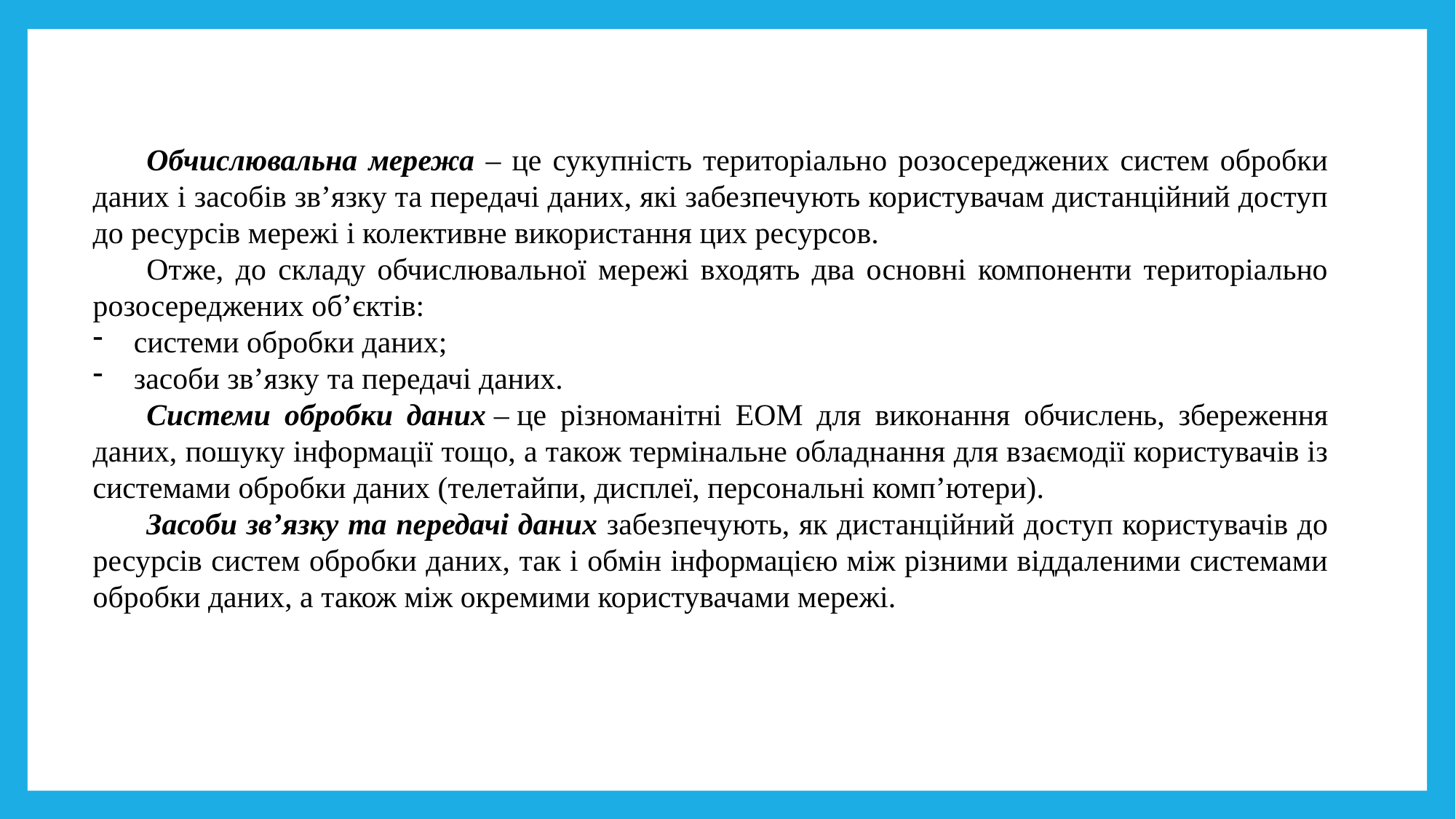

Обчислювальна мережа – це сукупність територіально розосереджених систем обробки даних і засобів зв’язку та передачі даних, які забезпечують користувачам дистанційний доступ до ресурсів мережі і колективне використання цих ресурсов.
Отже, до складу обчислювальної мережі входять два основні компоненти територіально розосереджених об’єктів:
системи обробки даних;
засоби зв’язку та передачі даних.
Системи обробки даних – це різноманітні ЕОМ для виконання обчислень, збереження даних, пошуку інформації тощо, а також термінальне обладнання для взаємодії користувачів із системами обробки даних (телетайпи, дисплеї, персональні комп’ютери).
Засоби зв’язку та передачі даних забезпечують, як дистанційний доступ користувачів до ресурсів систем обробки даних, так і обмін інформацією між різними віддаленими системами обробки даних, а також між окремими користувачами мережі.